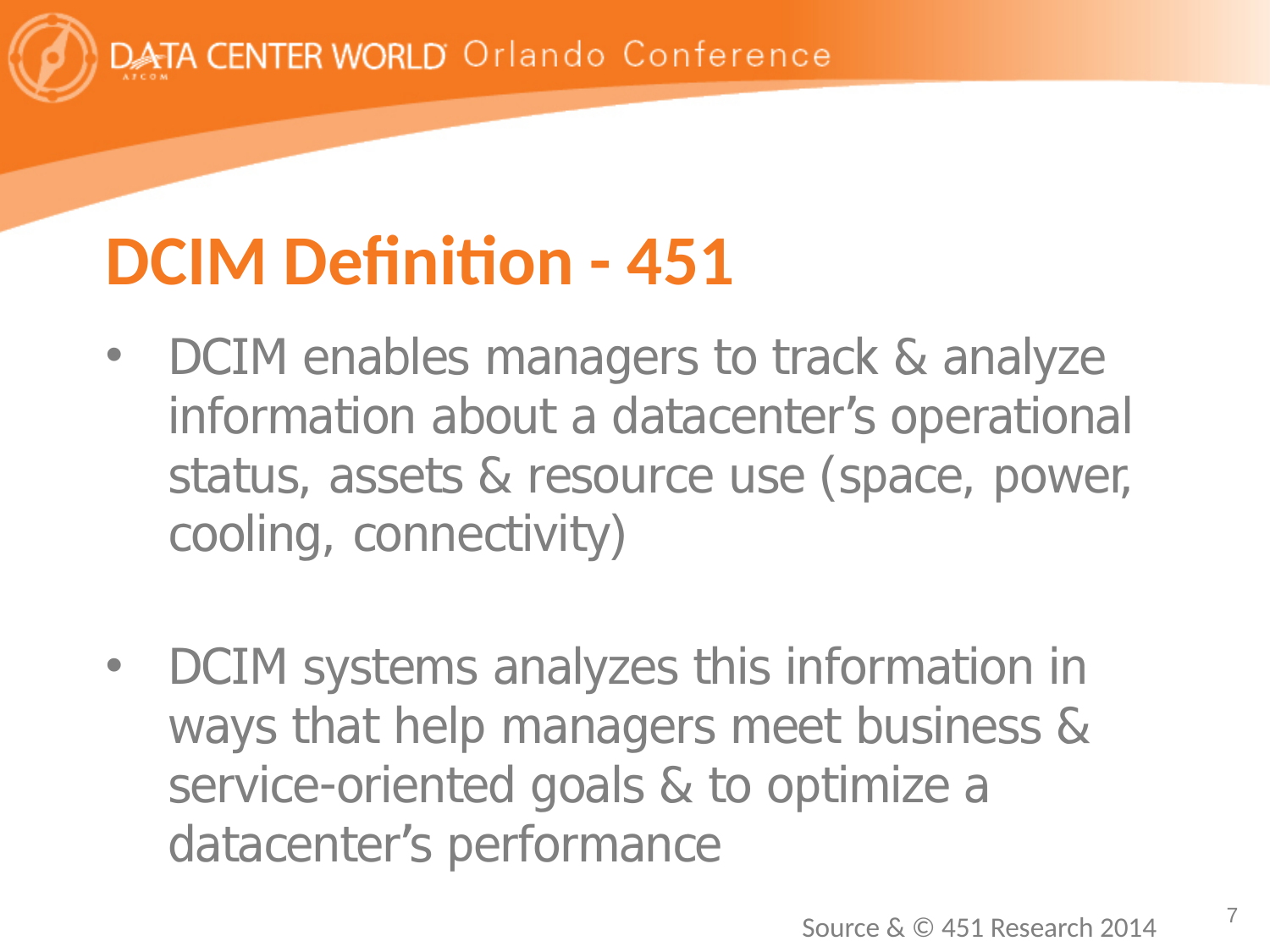

# DCIM Definition - 451
DCIM enables managers to track & analyze information about a datacenter’s operational status, assets & resource use (space, power, cooling, connectivity)

DCIM systems analyzes this information in ways that help managers meet business & service-oriented goals & to optimize a datacenter’s performance
Source & © 451 Research 2014